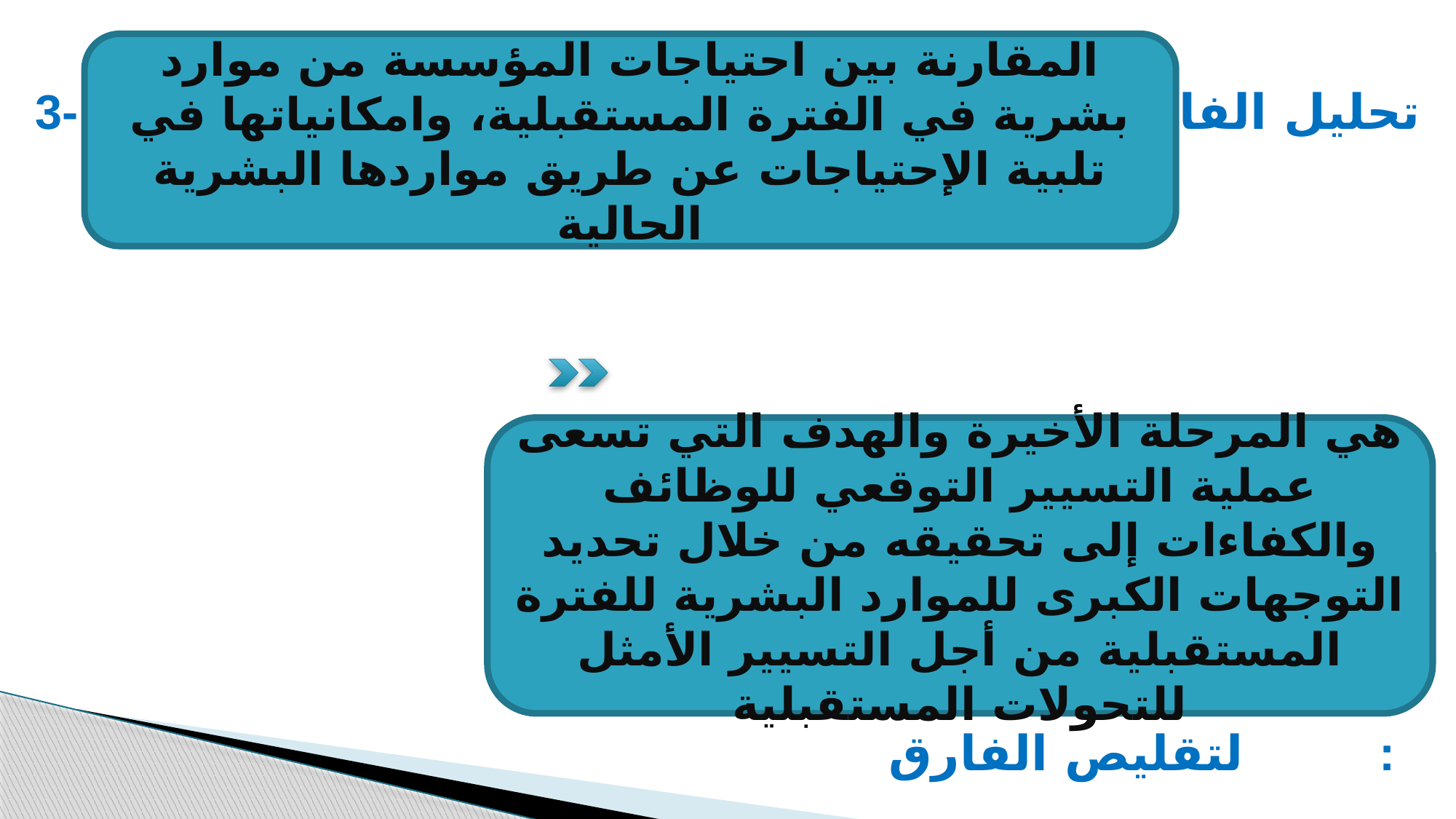

# 3- تحليل الفارق: 4- تحديد السياسات المناسبة لتقليص الفارق:
المقارنة بين احتياجات المؤسسة من موارد بشرية في الفترة المستقبلية، وامكانياتها في تلبية الإحتياجات عن طريق مواردها البشرية الحالية
هي المرحلة الأخيرة والهدف التي تسعى عملية التسيير التوقعي للوظائف والكفاءات إلى تحقيقه من خلال تحديد التوجهات الكبرى للموارد البشرية للفترة المستقبلية من أجل التسيير الأمثل للتحولات المستقبلية